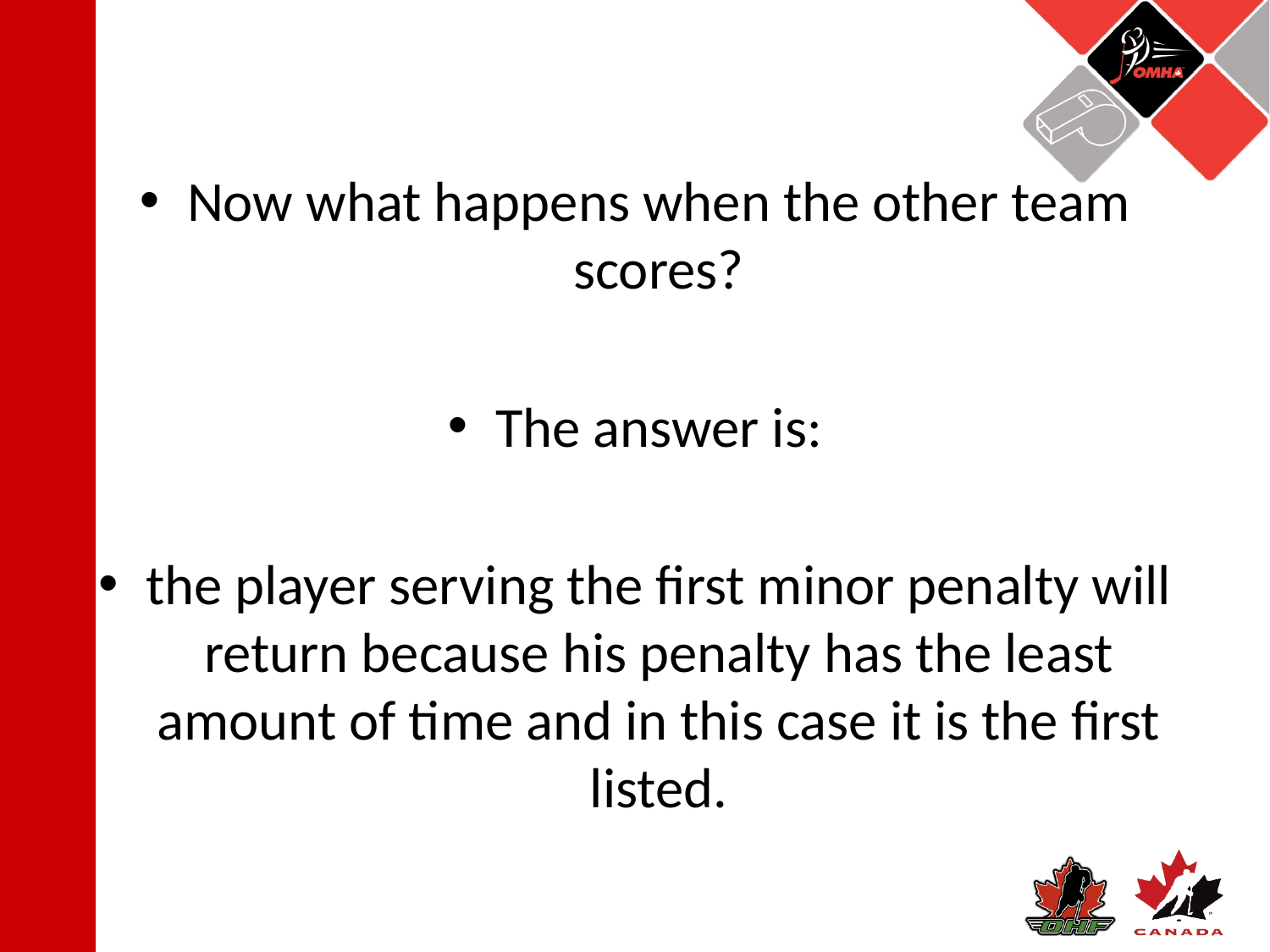

Now what happens when the other team scores?

The answer is:

the player serving the first minor penalty will return because his penalty has the least amount of time and in this case it is the first listed.